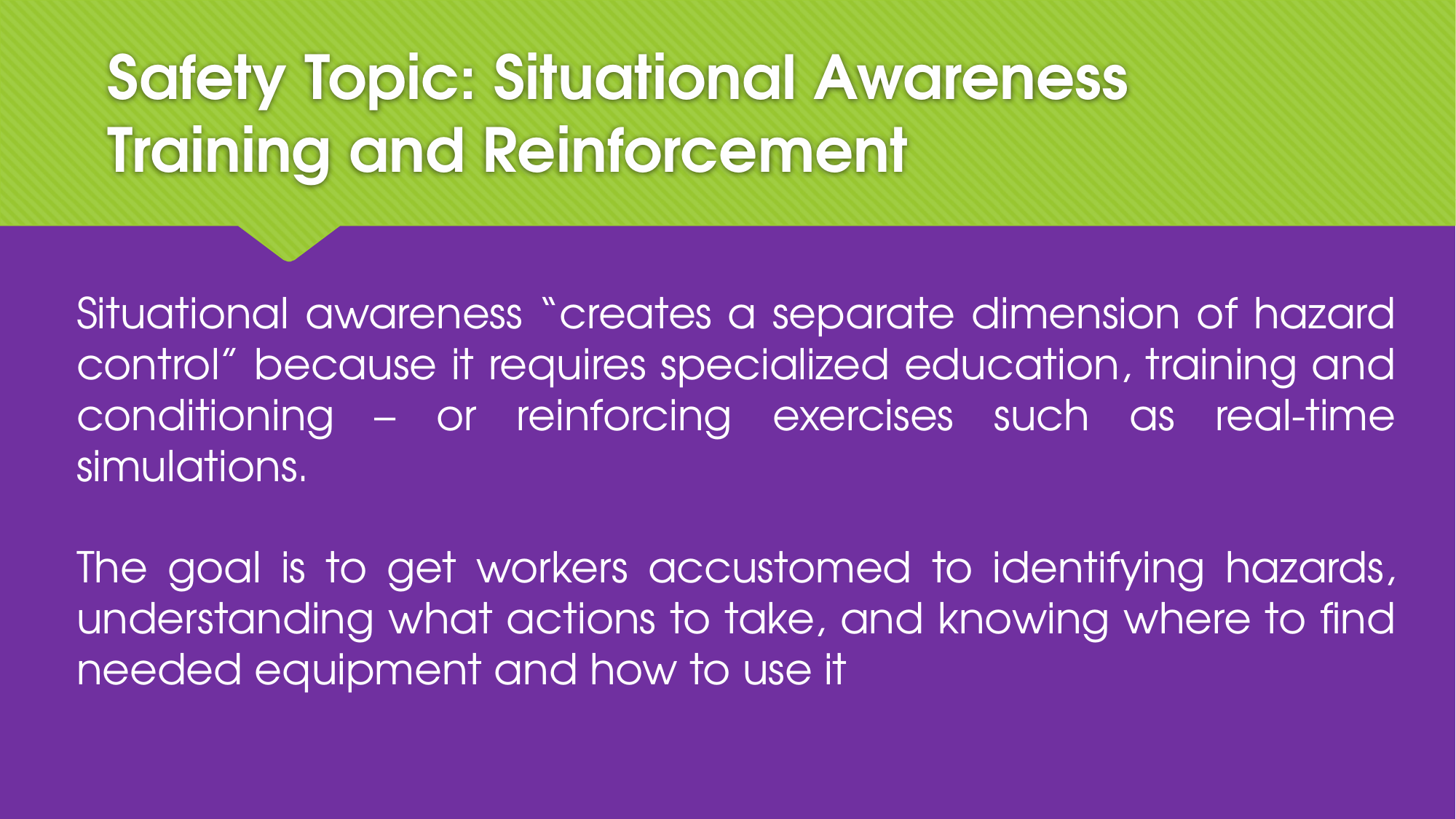

# Safety Topic: Situational Awareness Training and Reinforcement
Situational awareness “creates a separate dimension of hazard control” because it requires specialized education, training and conditioning – or reinforcing exercises such as real-time simulations.

The goal is to get workers accustomed to identifying hazards, understanding what actions to take, and knowing where to find needed equipment and how to use it